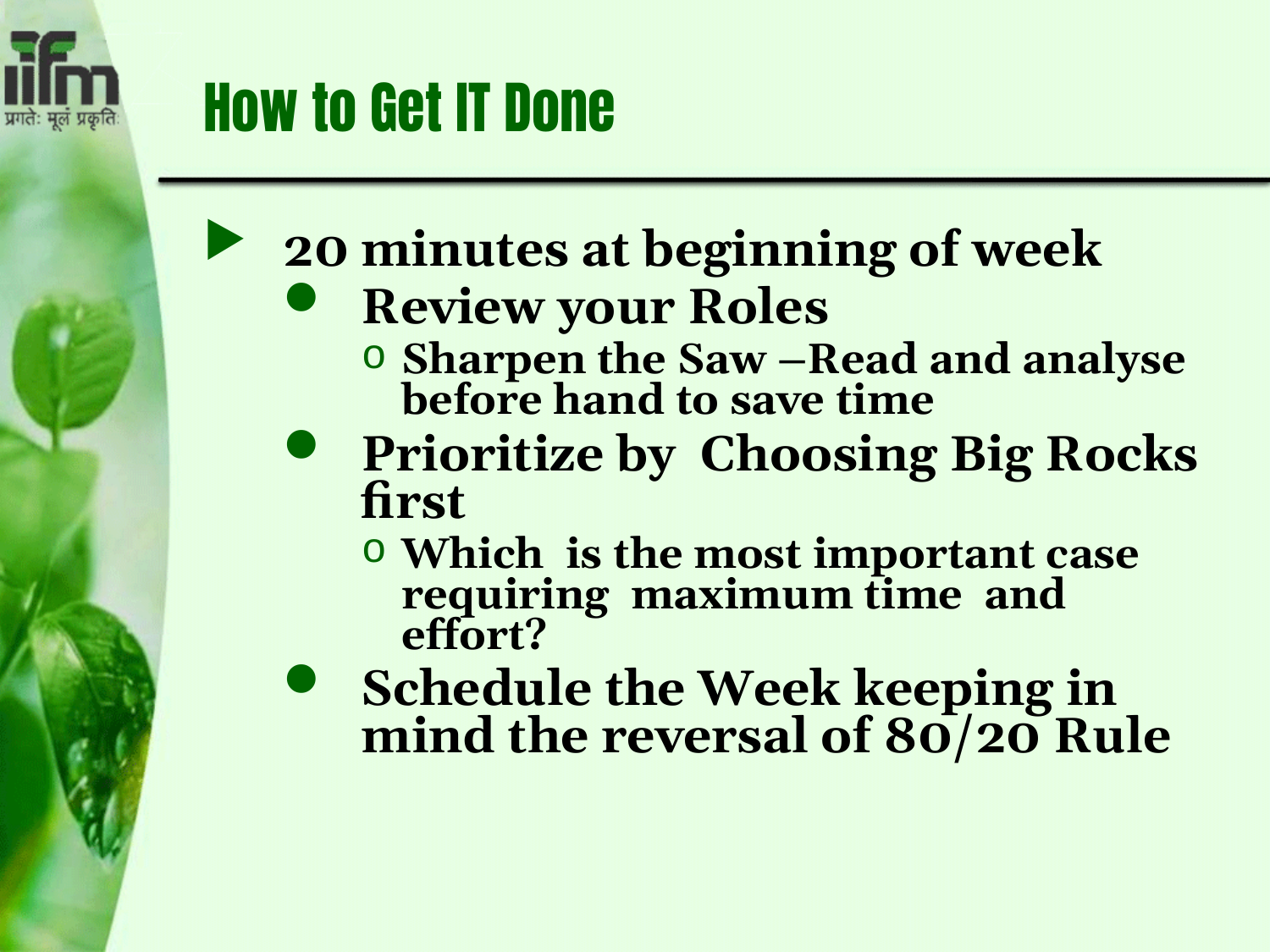

# How to Get IT Done
20 minutes at beginning of week
Review your Roles
Sharpen the Saw –Read and analyse before hand to save time
Prioritize by  Choosing Big Rocks first
Which  is the most important case requiring  maximum time  and effort?
Schedule the Week keeping in mind the reversal of 80/20 Rule